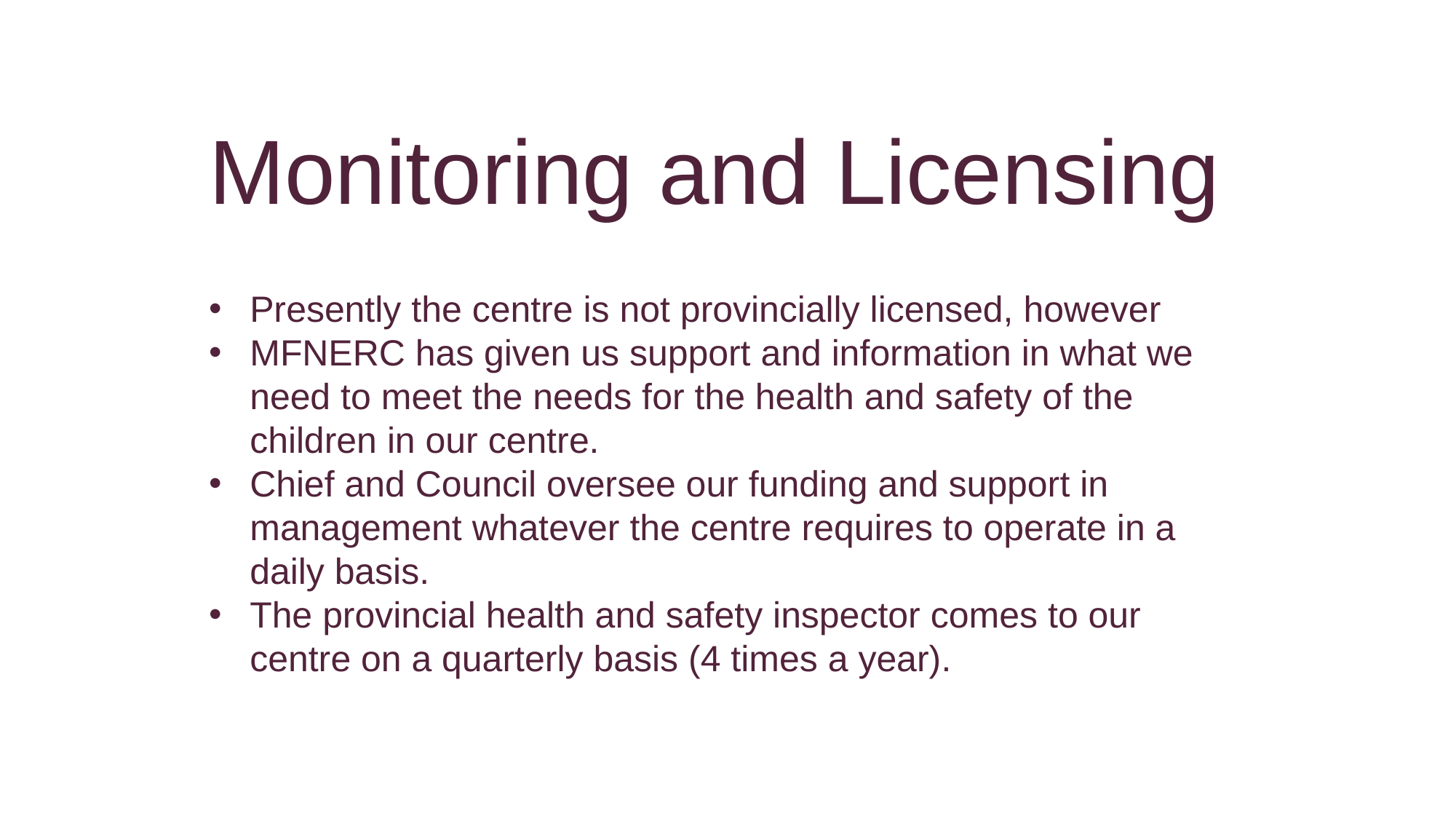

Monitoring and Licensing
Presently the centre is not provincially licensed, however
MFNERC has given us support and information in what we need to meet the needs for the health and safety of the children in our centre.
Chief and Council oversee our funding and support in management whatever the centre requires to operate in a daily basis.
The provincial health and safety inspector comes to our centre on a quarterly basis (4 times a year).